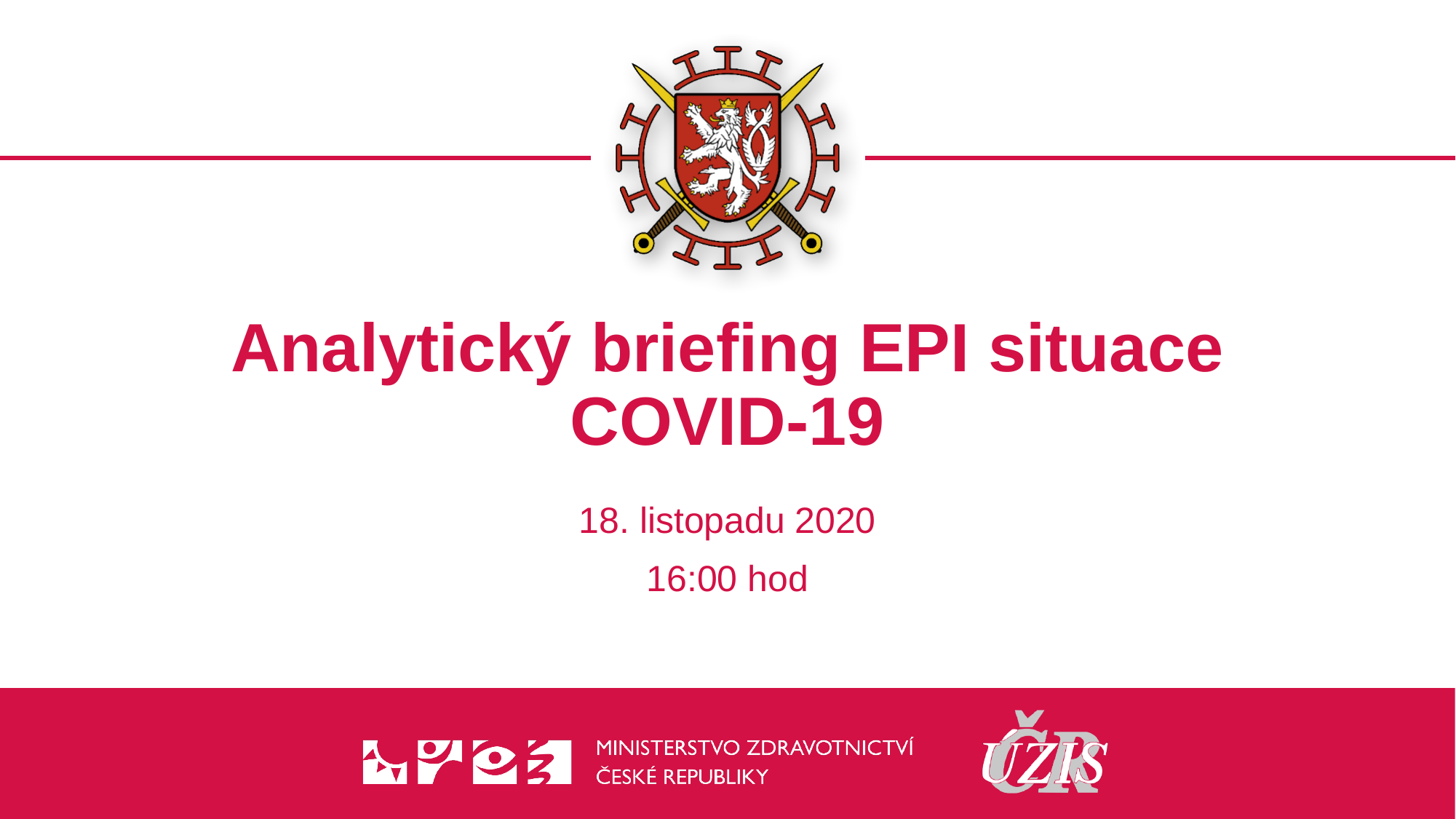

# Analytický briefing EPI situace COVID-19
18. listopadu 2020
16:00 hod